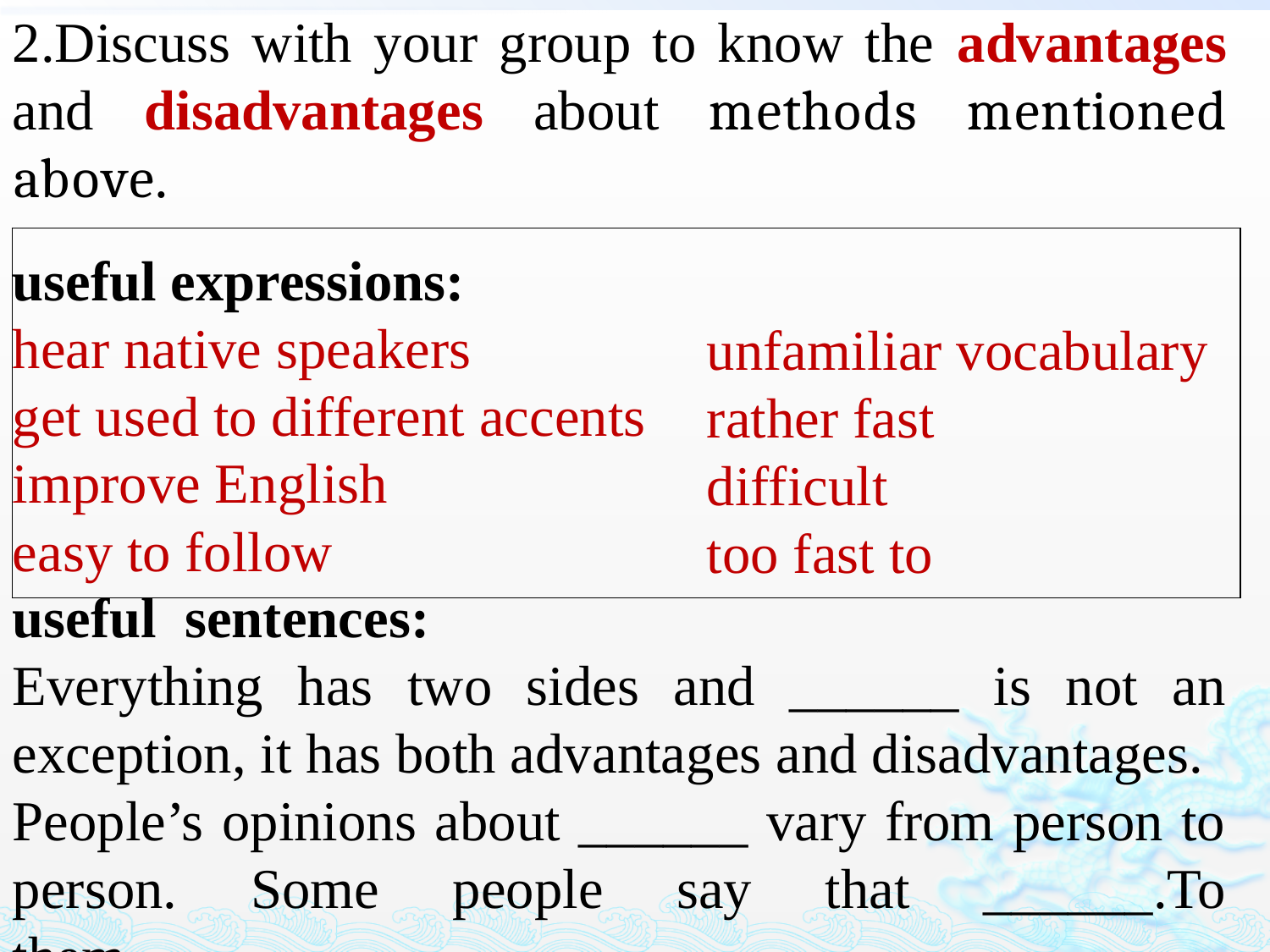

2.Discuss with your group to know the advantages and disadvantages about methods mentioned above.
|  |
| --- |
useful expressions:
hear native speakers
get used to different accents
improve English
easy to follow
unfamiliar vocabulary
rather fast
difficult
too fast to
useful  sentences:
Everything has two sides and ______ is not an exception, it has both advantages and disadvantages.
People’s opinions about ______ vary from person to person. Some people say that ______.To them,_____.